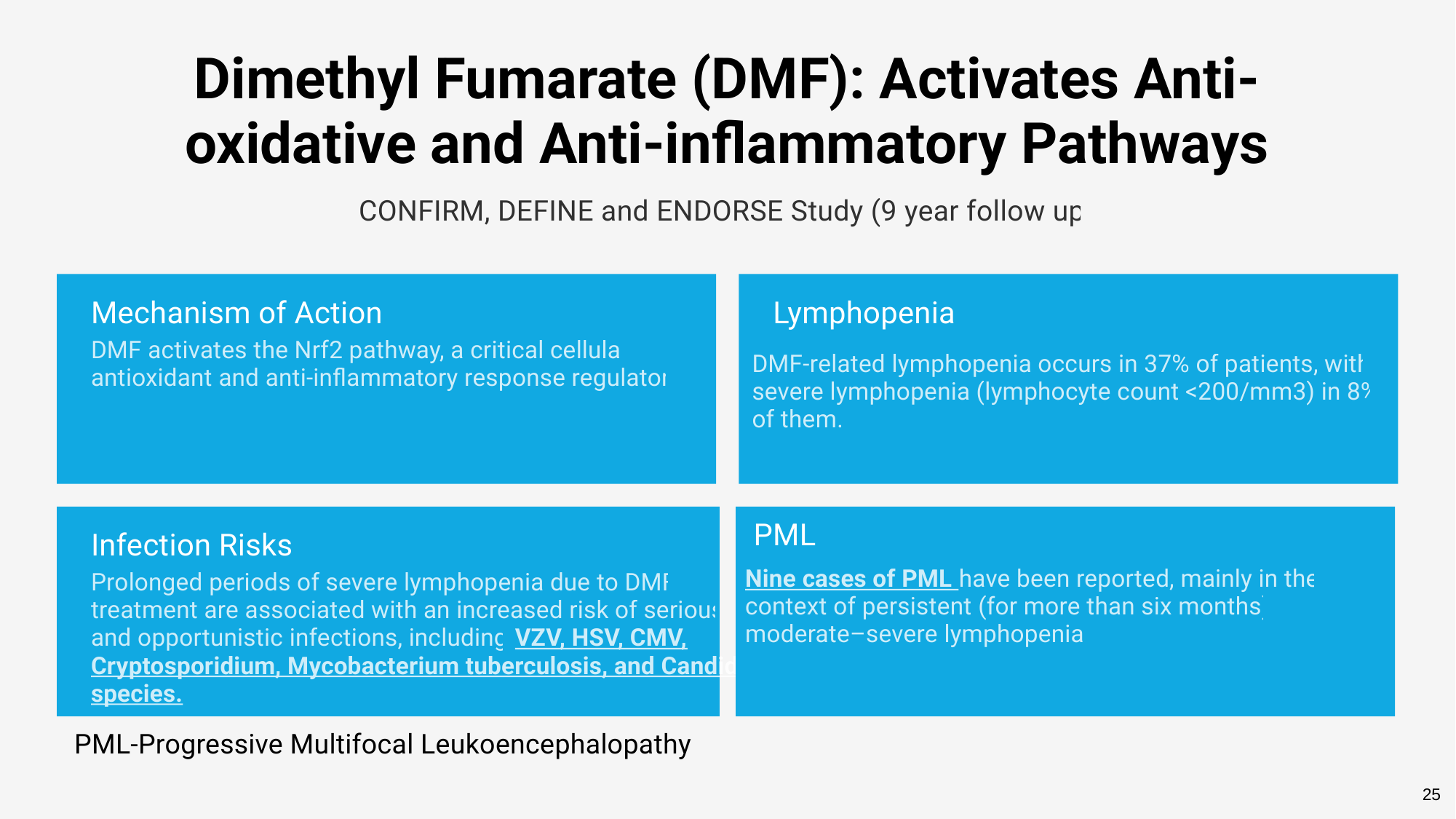

Dimethyl Fumarate (DMF): Activates Anti-oxidative and Anti-inflammatory Pathways
CONFIRM, DEFINE and ENDORSE Study (9 year follow up)

Mechanism of Action
Lymphopenia
DMF activates the Nrf2 pathway, a critical cellular antioxidant and anti-inflammatory response regulator.
DMF-related lymphopenia occurs in 37% of patients, with severe lymphopenia (lymphocyte count <200/mm3) in 8% of them.

PML
Infection Risks
Nine cases of PML have been reported, mainly in the context of persistent (for more than six months) moderate–severe lymphopenia.
Prolonged periods of severe lymphopenia due to DMF treatment are associated with an increased risk of serious and opportunistic infections, including VZV, HSV, CMV, Cryptosporidium, Mycobacterium tuberculosis, and Candida species.
PML-Progressive Multifocal Leukoencephalopathy

25